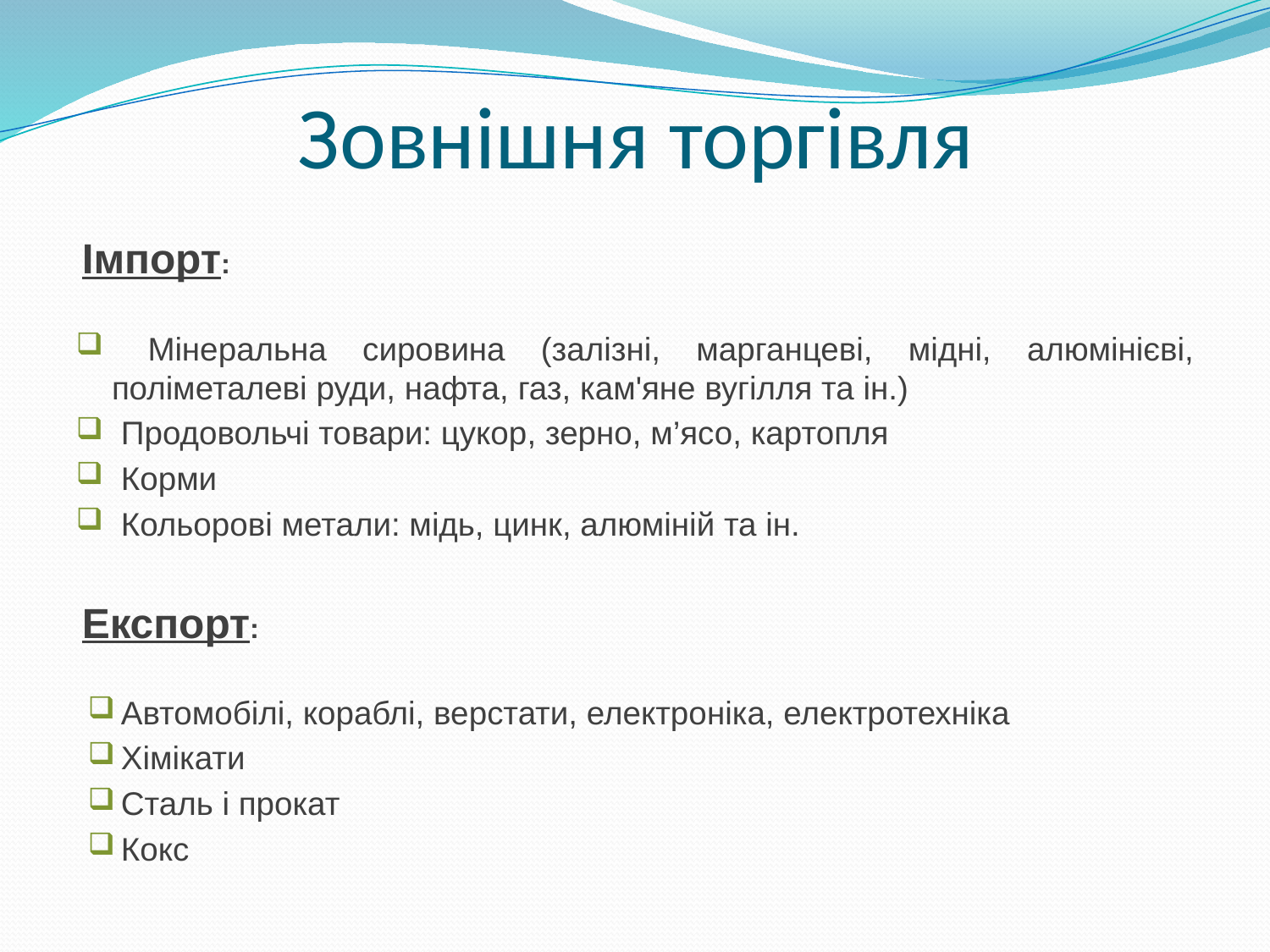

# Зовнішня торгівля
Імпорт:

 Мінеральна сировина (залізні, марганцеві, мідні, алюмінієві, поліметалеві руди, нафта, газ, кам'яне вугілля та ін.)
 Продовольчі товари: цукор, зерно, м’ясо, картопля
 Корми
 Кольорові метали: мідь, цинк, алюміній та ін.

Експорт:

 Автомобілі, кораблі, верстати, електроніка, електротехніка
 Хімікати
 Сталь і прокат
 Кокс